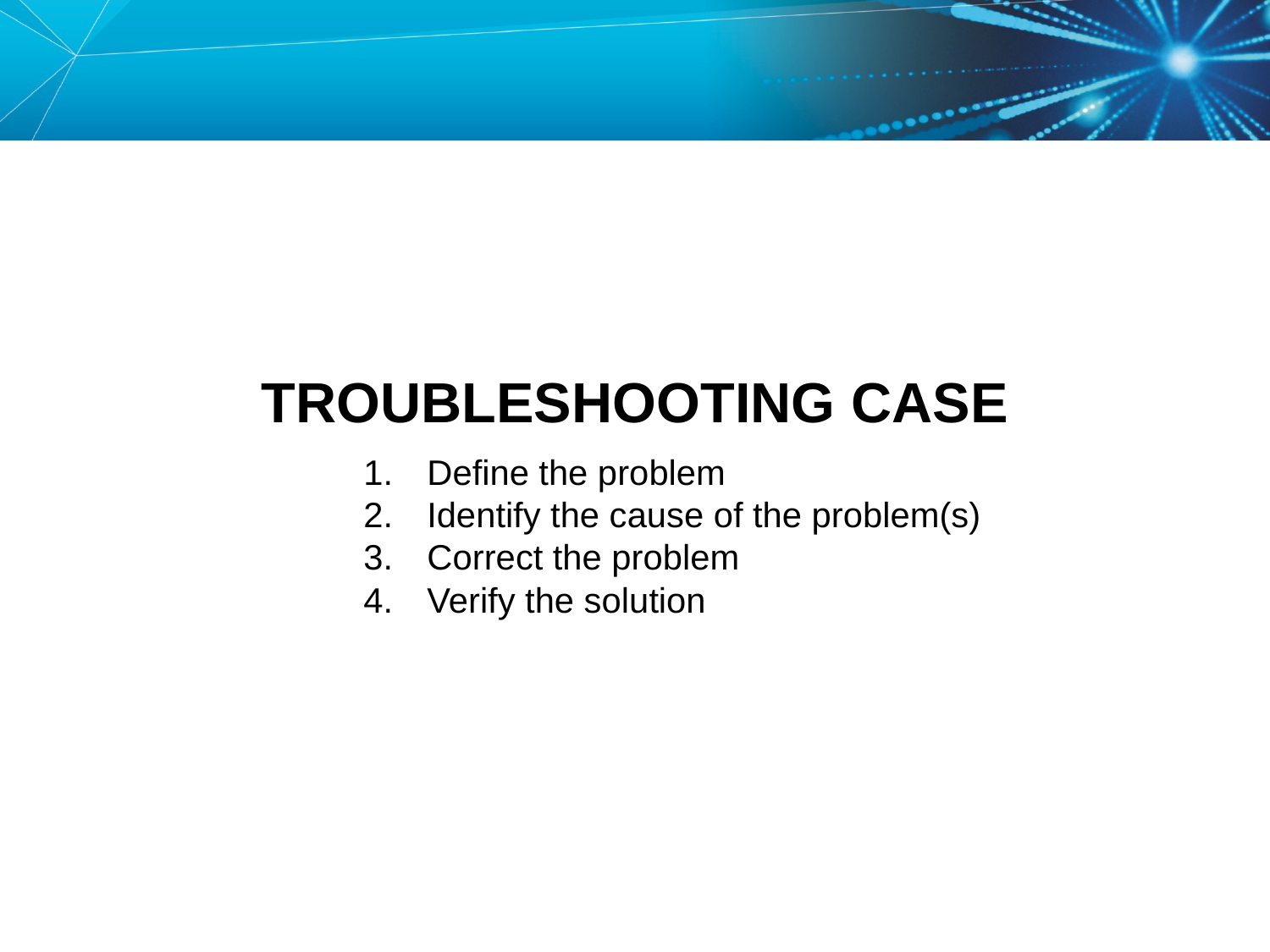

# TROUBLESHOOTING CASE
Define the problem
Identify the cause of the problem(s)
Correct the problem
Verify the solution